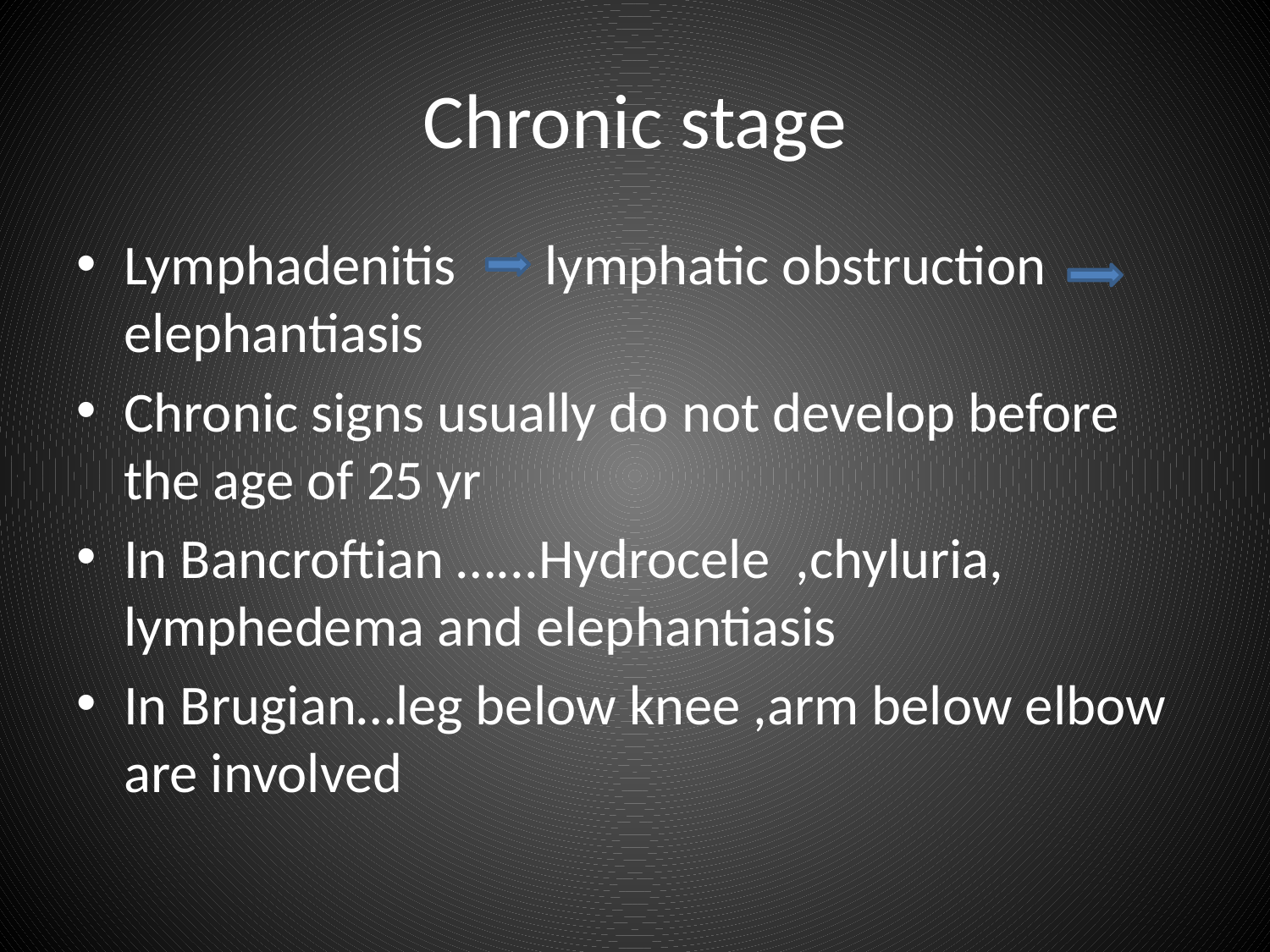

# Chronic stage
Lymphadenitis       lymphatic obstruction       elephantiasis
Chronic signs usually do not develop before the age of 25 yr
In Bancroftian …...Hydrocele  ,chyluria, lymphedema and elephantiasis
In Brugian…leg below knee ,arm below elbow are involved